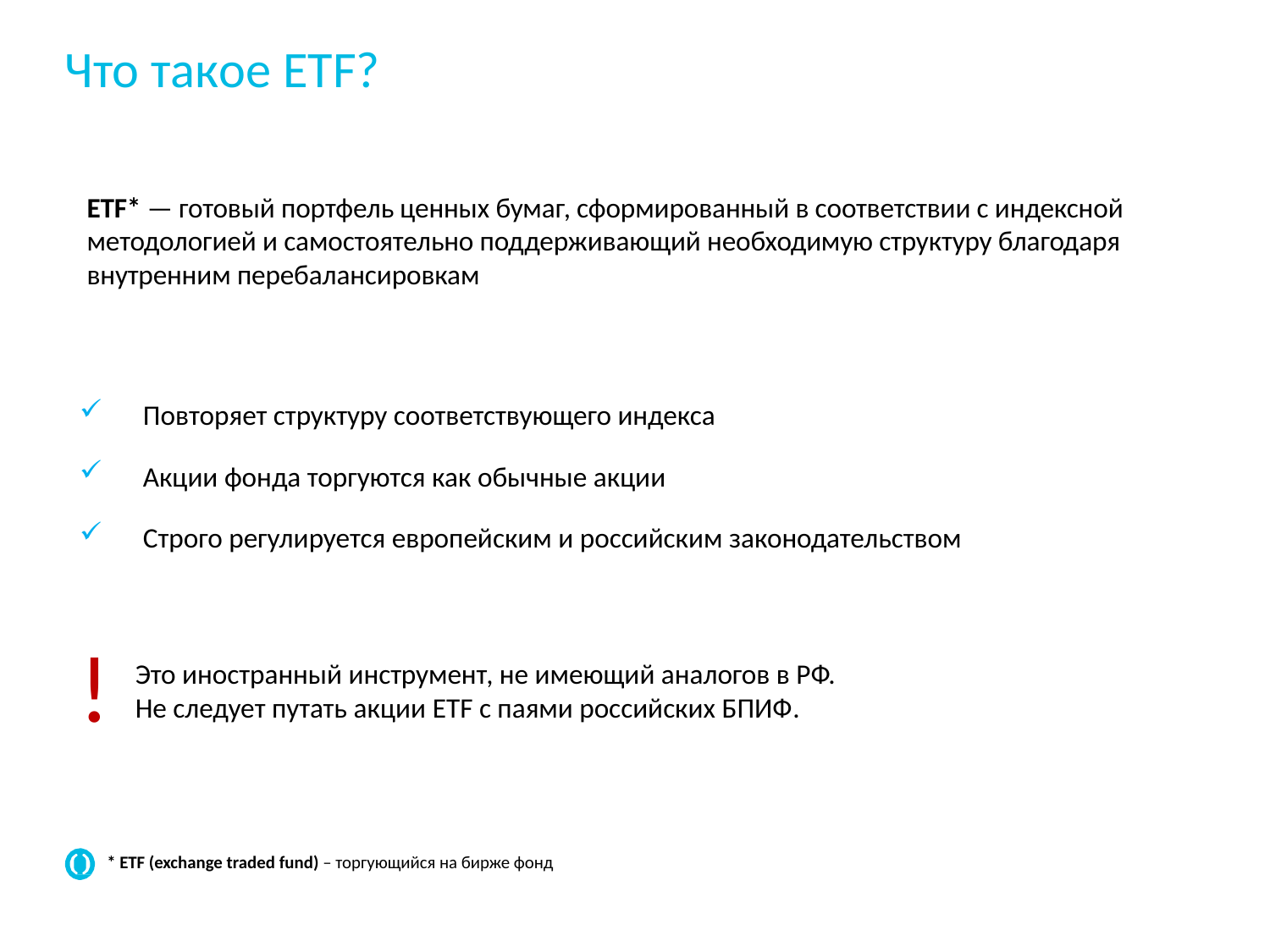

Что такое ETF?
ETF* — готовый портфель ценных бумаг, сформированный в соответствии с индексной методологией и самостоятельно поддерживающий необходимую структуру благодаря внутренним перебалансировкам
Повторяет структуру соответствующего индекса
Акции фонда торгуются как обычные акции
Строго регулируется европейским и российским законодательством

Это иностранный инструмент, не имеющий аналогов в РФ.
Не следует путать акции ETF с паями российских БПИФ.
!
* ETF (exchange traded fund) – торгующийся на бирже фонд